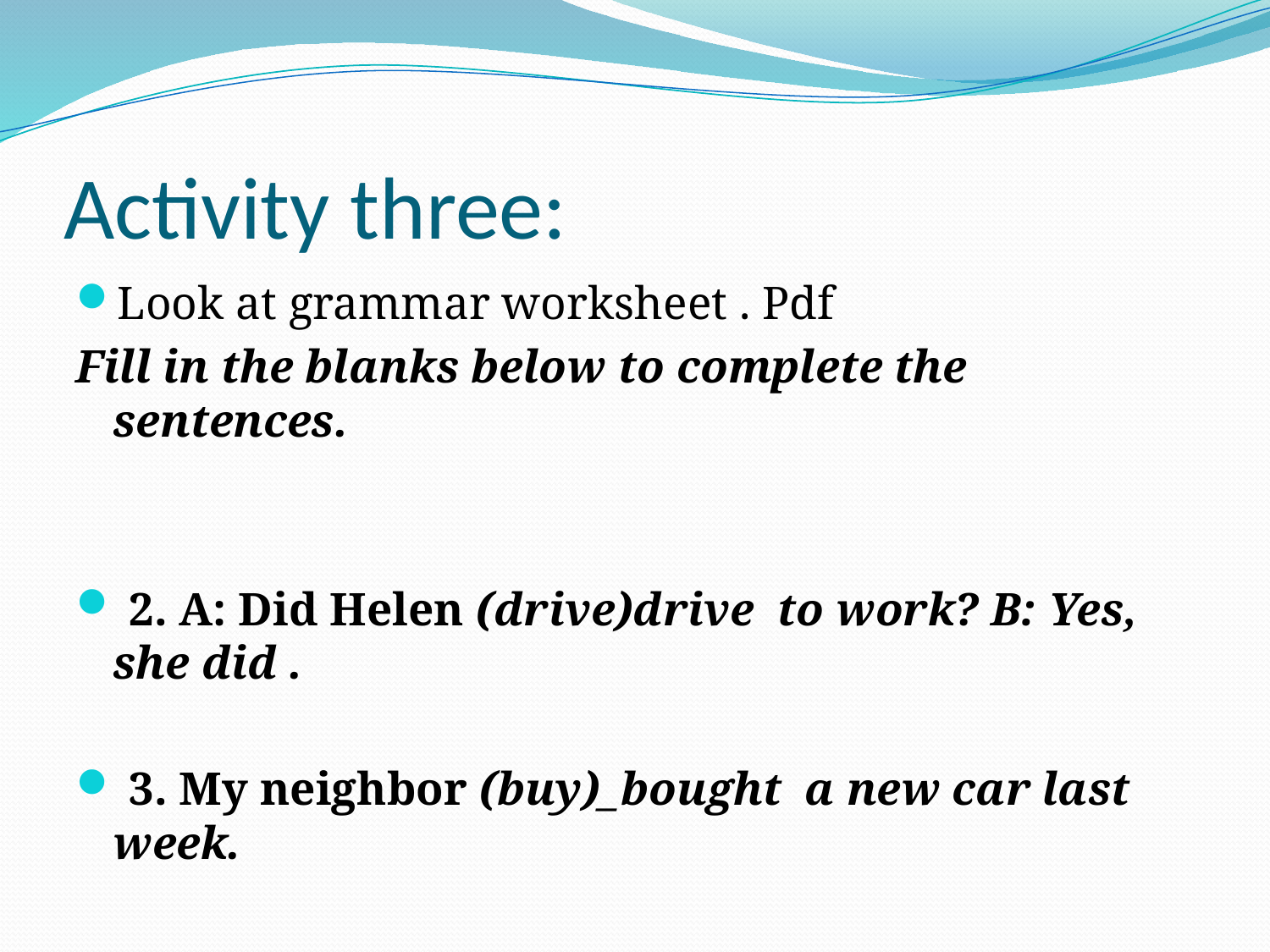

# Activity three:
Look at grammar worksheet . Pdf
Fill in the blanks below to complete the sentences.

 2. A: Did Helen (drive)drive  to work? B: Yes, she did .

 3. My neighbor (buy)_bought  a new car last week.